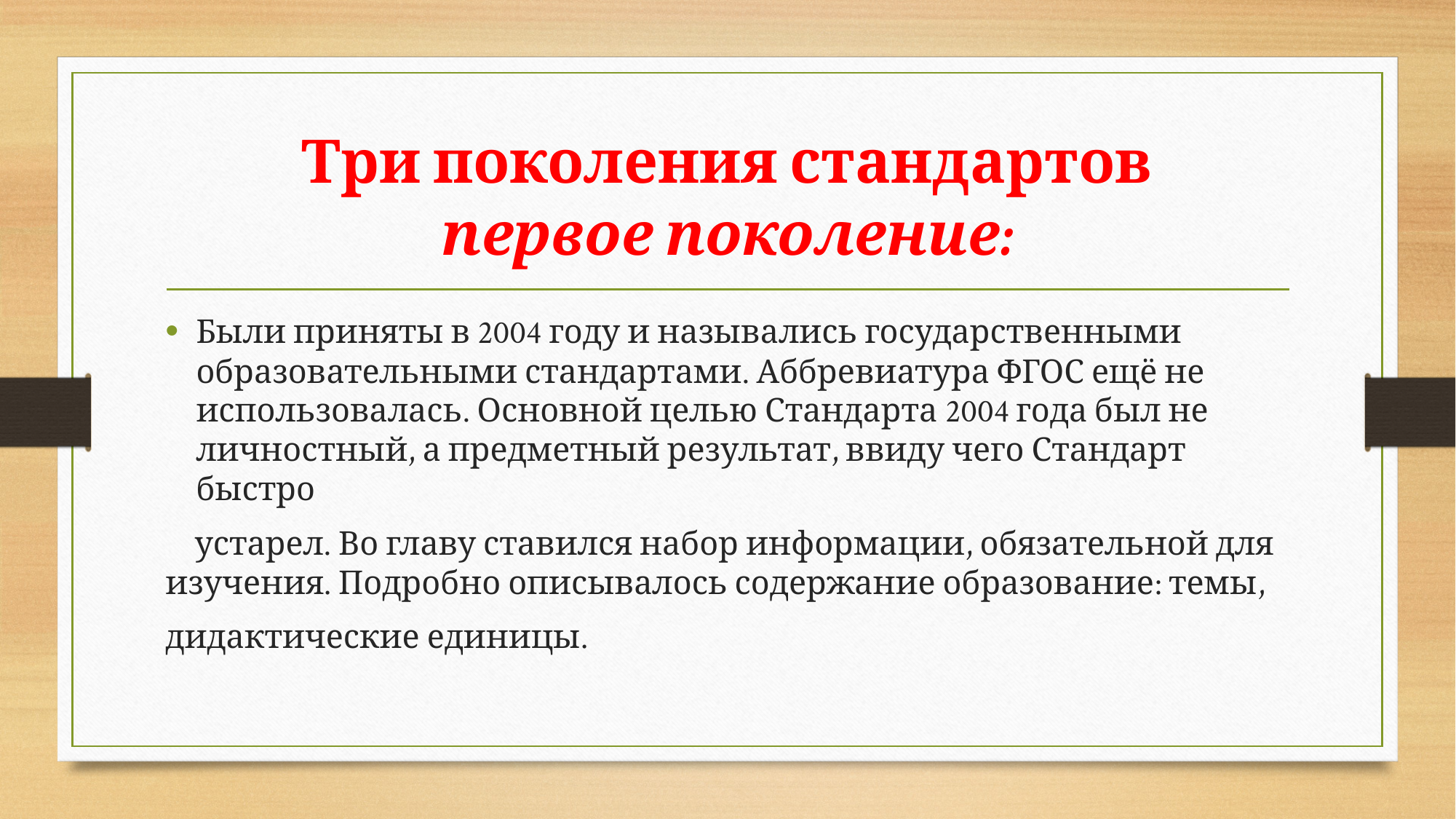

# Три поколения стандартов первое поколение:
Были приняты в 2004 году и назывались государственными образовательными стандартами. Аббревиатура ФГОС ещё не использовалась. Основной целью Стандарта 2004 года был не личностный, а предметный результат, ввиду чего Стандарт быстро
    устарел. Во главу ставился набор информации, обязательной для   изучения. Подробно описывалось содержание образование: темы,
дидактические единицы.